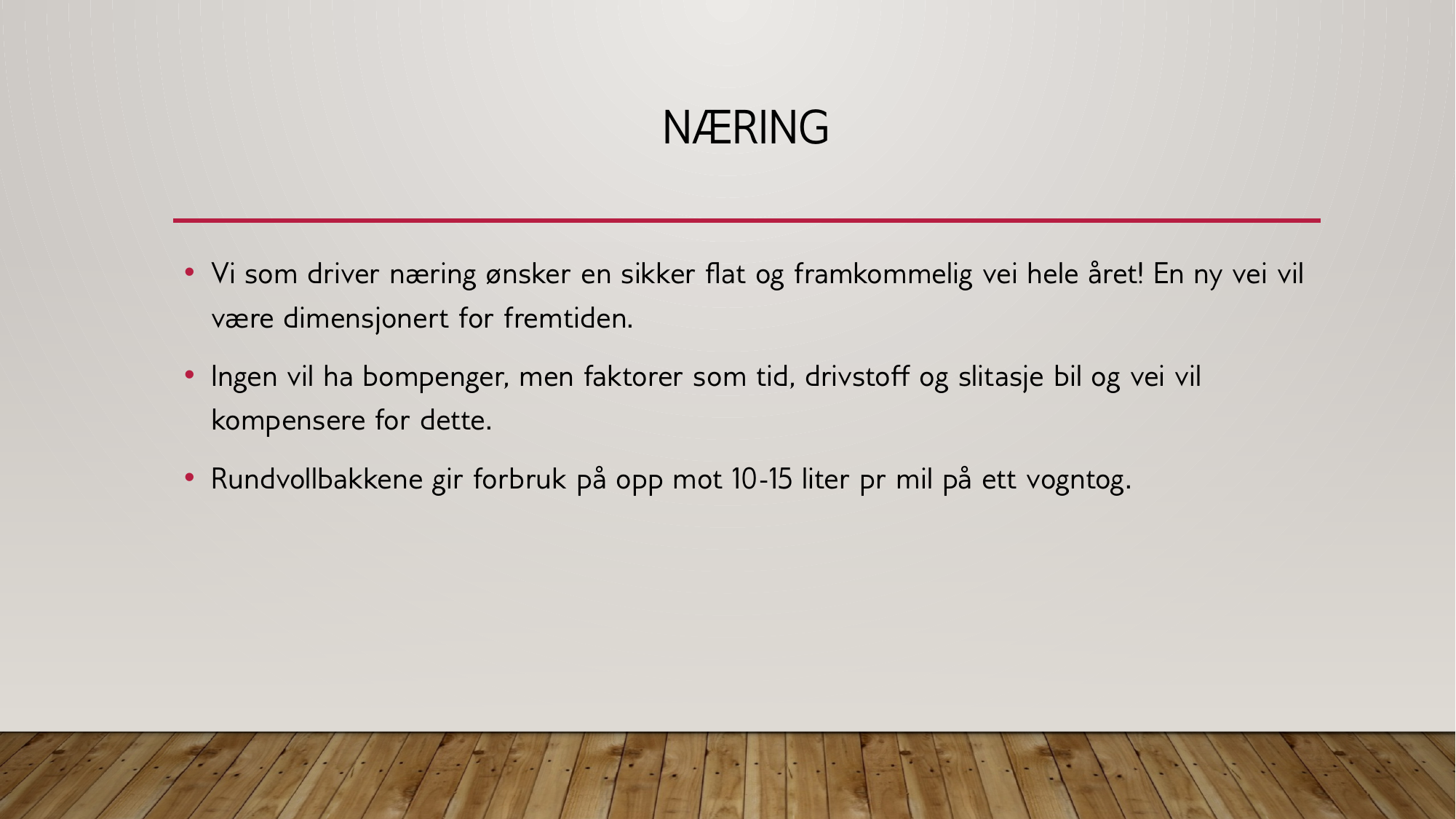

# Næring
Vi som driver næring ønsker en sikker flat og framkommelig vei hele året! En ny vei vil være dimensjonert for fremtiden.
Ingen vil ha bompenger, men faktorer som tid, drivstoff og slitasje bil og vei vil kompensere for dette.
Rundvollbakkene gir forbruk på opp mot 10-15 liter pr mil på ett vogntog.